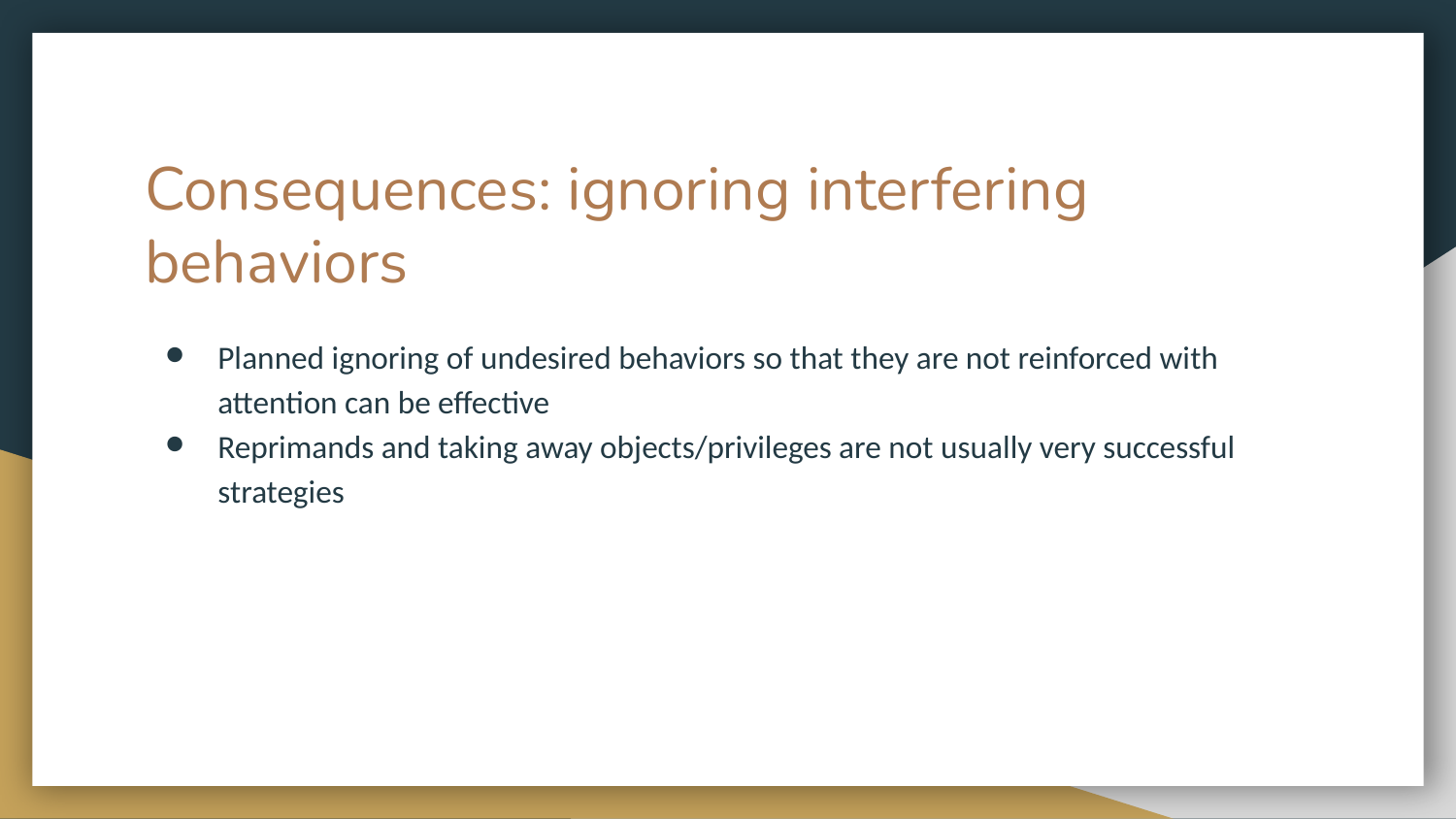

# Consequences: ignoring interfering behaviors
Planned ignoring of undesired behaviors so that they are not reinforced with attention can be effective
Reprimands and taking away objects/privileges are not usually very successful strategies